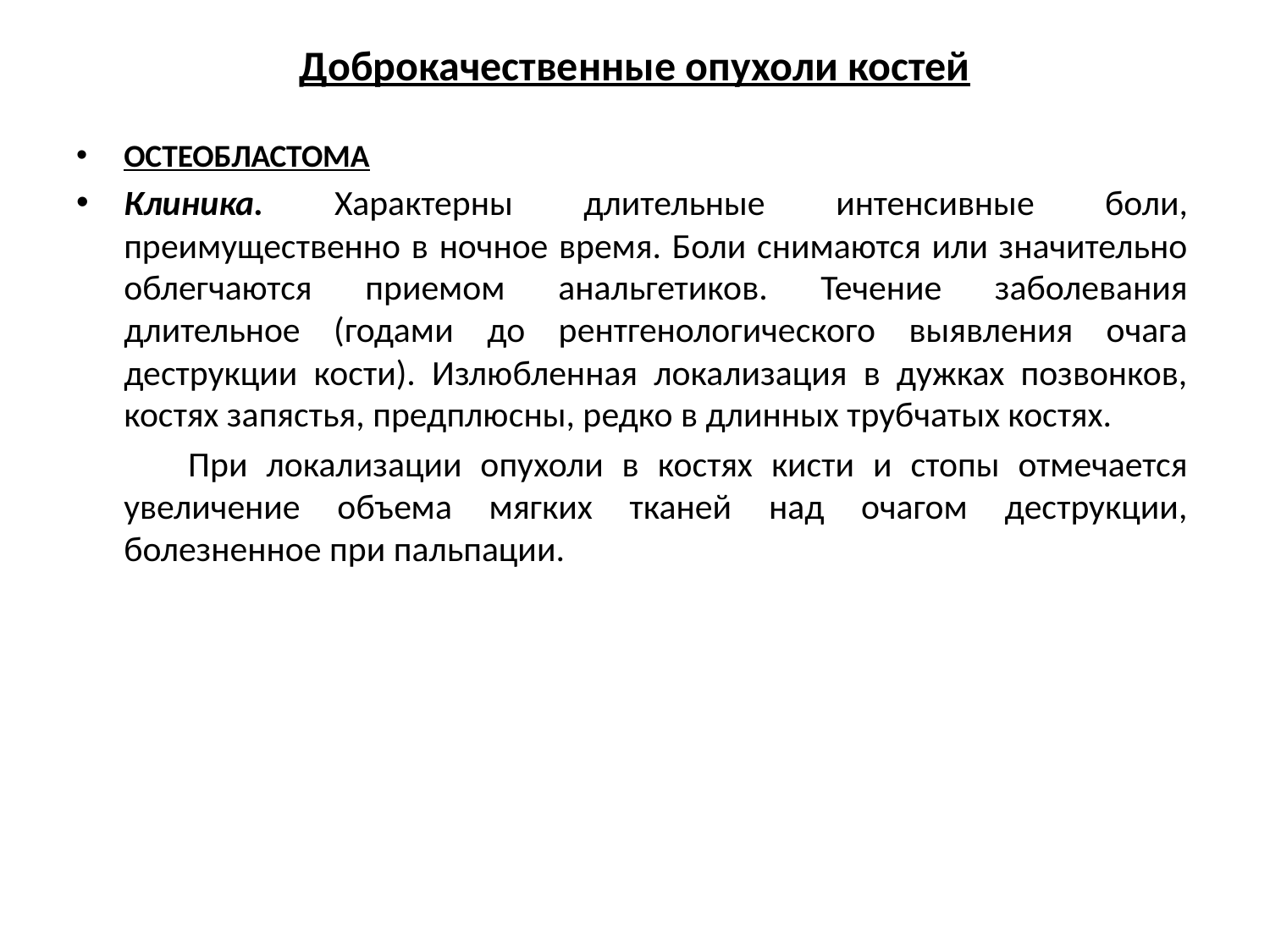

# Доброкачественные опухоли костей
ОСТЕОБЛАСТОМА
Клиника. Характерны длительные интенсивные боли, преимущественно в ночное время. Боли снимаются или значительно облегчаются приемом анальгетиков. Течение заболевания длительное (годами до рентгенологического выявления очага деструкции кости). Излюбленная локализация в дужках позвонков, костях запястья, предплюсны, редко в длинных трубчатых костях.
      При локализации опухоли в костях кисти и стопы отмечается увеличение объема мягких тканей над очагом деструкции, болезненное при пальпации.